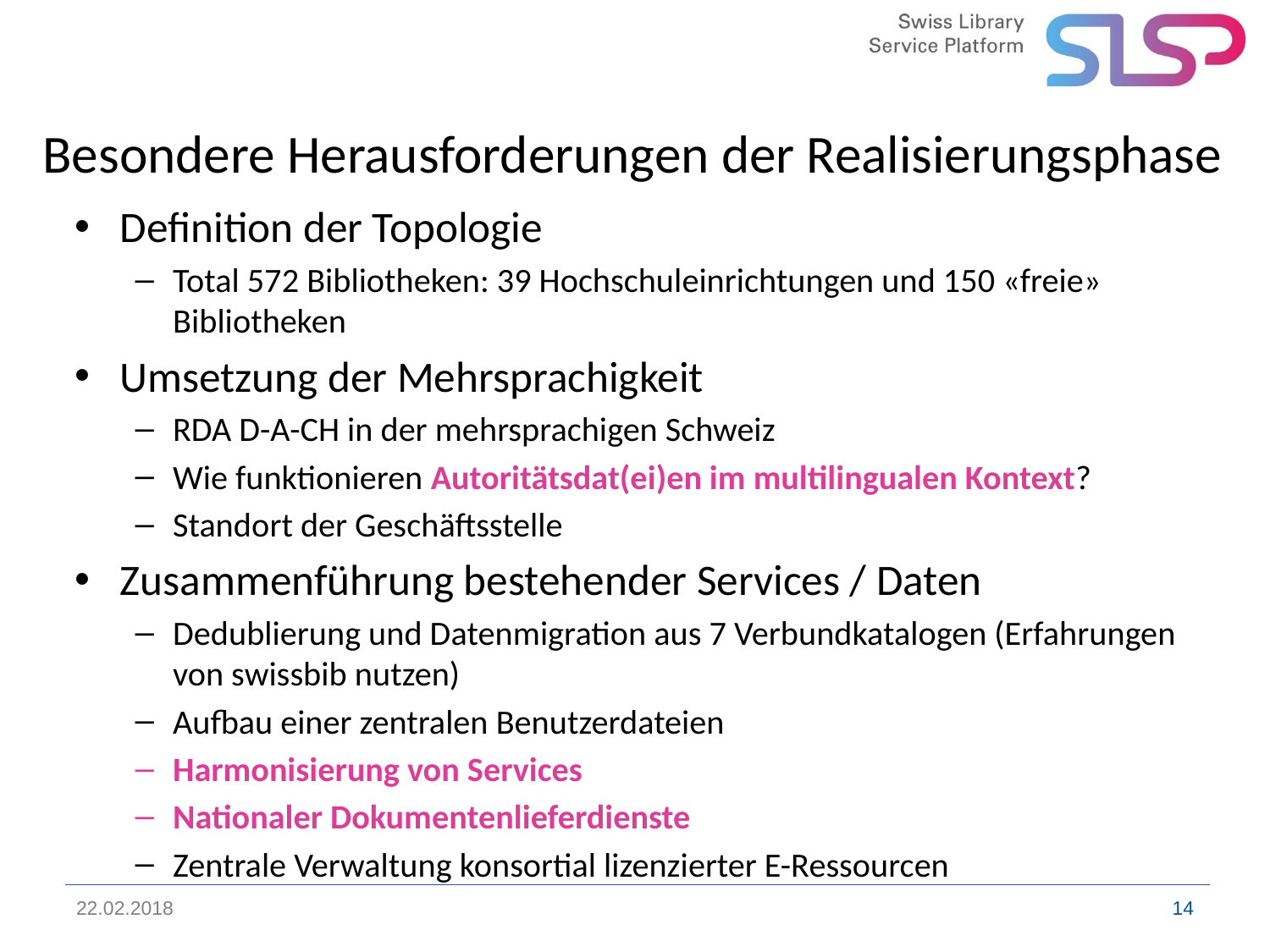

# Besondere Herausforderungen der Realisierungsphase
Definition der Topologie
Total 572 Bibliotheken: 39 Hochschuleinrichtungen und 150 «freie» Bibliotheken
Umsetzung der Mehrsprachigkeit
RDA D-A-CH in der mehrsprachigen Schweiz
Wie funktionieren Autoritätsdat(ei)en im multilingualen Kontext?
Standort der Geschäftsstelle
Zusammenführung bestehender Services / Daten
Dedublierung und Datenmigration aus 7 Verbundkatalogen (Erfahrungen von swissbib nutzen)
Aufbau einer zentralen Benutzerdateien
Harmonisierung von Services
Nationaler Dokumentenlieferdienste
Zentrale Verwaltung konsortial lizenzierter E-Ressourcen
22.02.2018
14